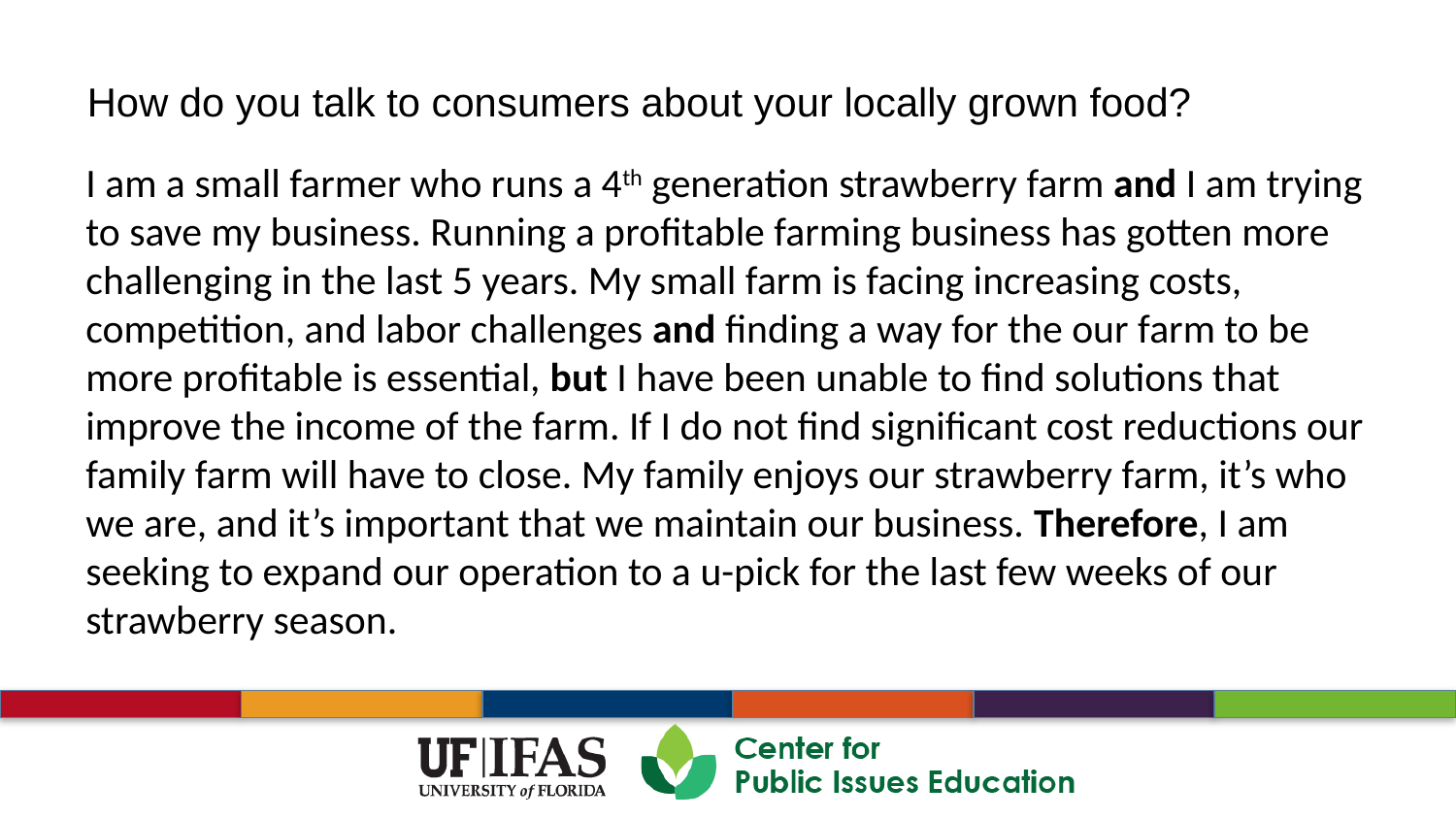

I am a small farmer who runs a 4th generation strawberry farm and I am trying to save my business. Running a profitable farming business has gotten more challenging in the last 5 years. My small farm is facing increasing costs, competition, and labor challenges and finding a way for the our farm to be more profitable is essential, but I have been unable to find solutions that improve the income of the farm. If I do not find significant cost reductions our family farm will have to close. My family enjoys our strawberry farm, it’s who we are, and it’s important that we maintain our business. Therefore, I am seeking to expand our operation to a u-pick for the last few weeks of our strawberry season.